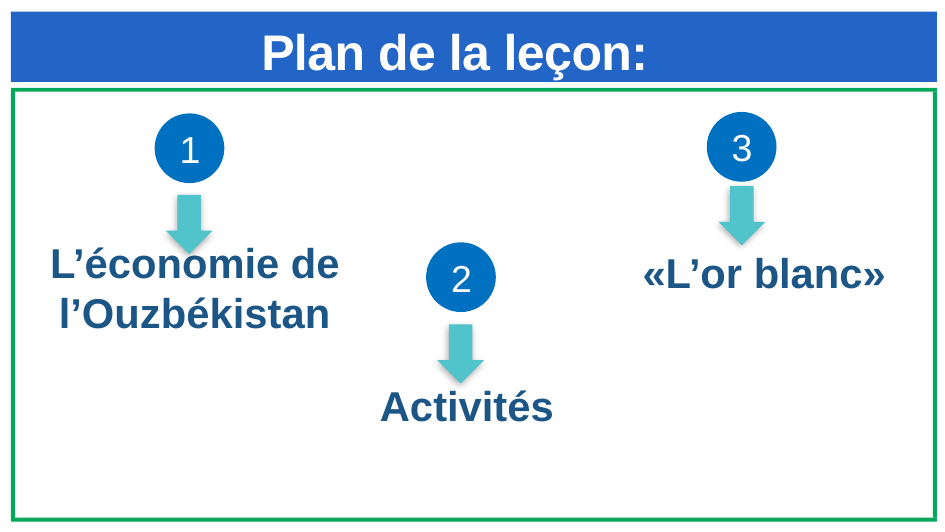

Plan de la leçon:
3
1

L’économie de l’Ouzbékistan
«L’or blanc»
2

Activités